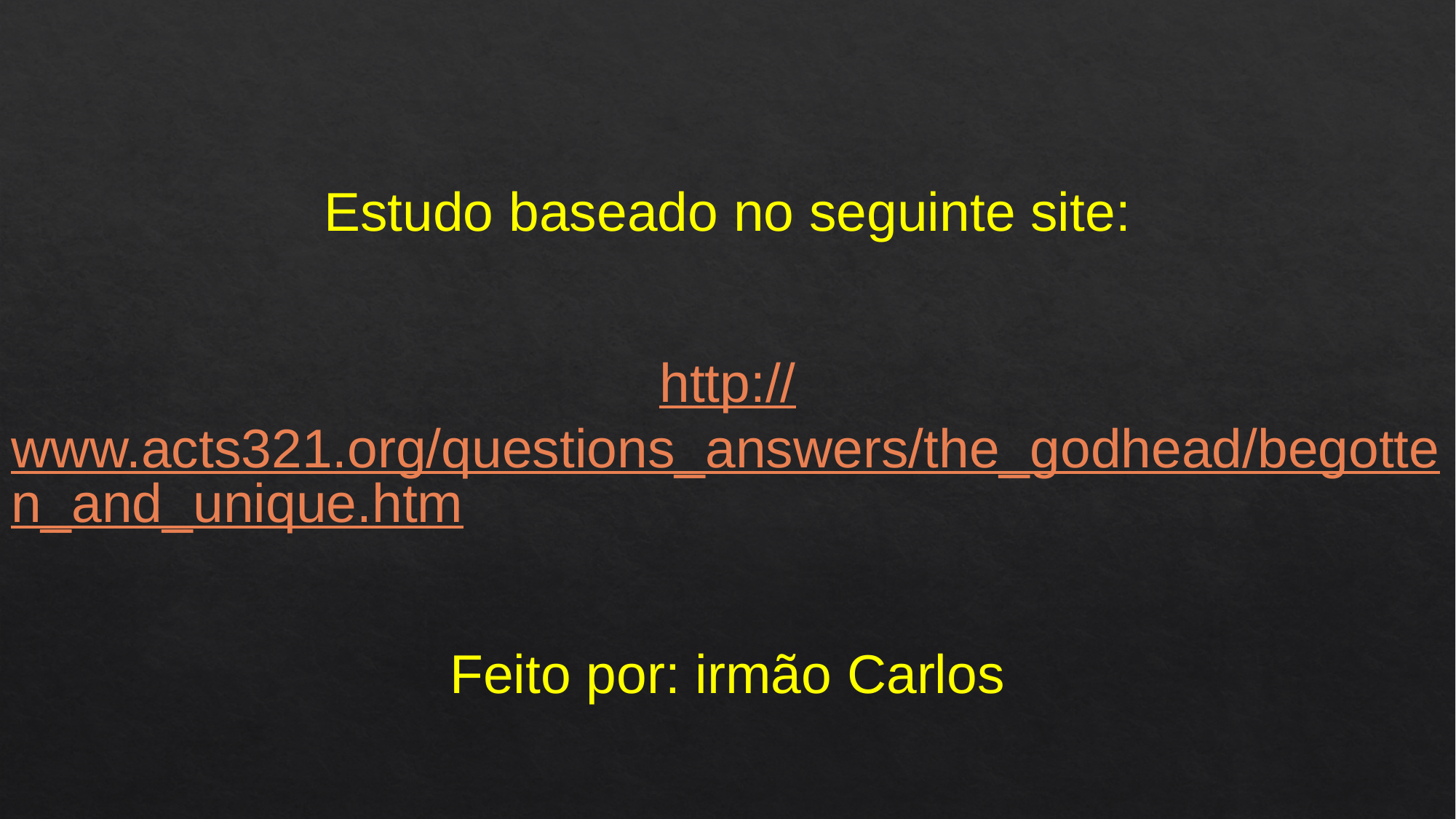

Estudo baseado no seguinte site:

http://www.acts321.org/questions_answers/the_godhead/begotten_and_unique.htm

Feito por: irmão Carlos